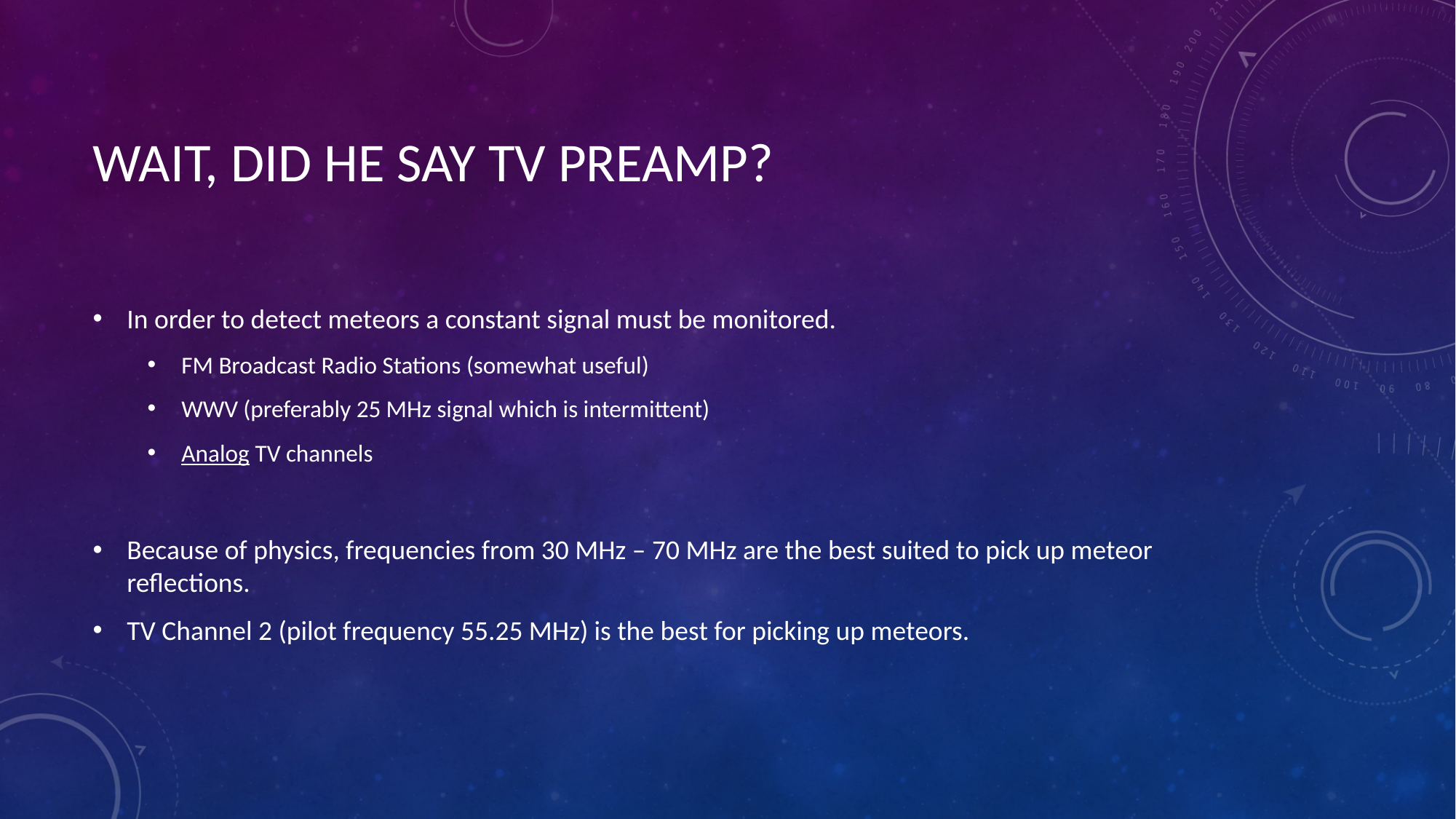

# Wait, did he say tv preamp?
In order to detect meteors a constant signal must be monitored.
FM Broadcast Radio Stations (somewhat useful)
WWV (preferably 25 MHz signal which is intermittent)
Analog TV channels

Because of physics, frequencies from 30 MHz – 70 MHz are the best suited to pick up meteor reflections.
TV Channel 2 (pilot frequency 55.25 MHz) is the best for picking up meteors.